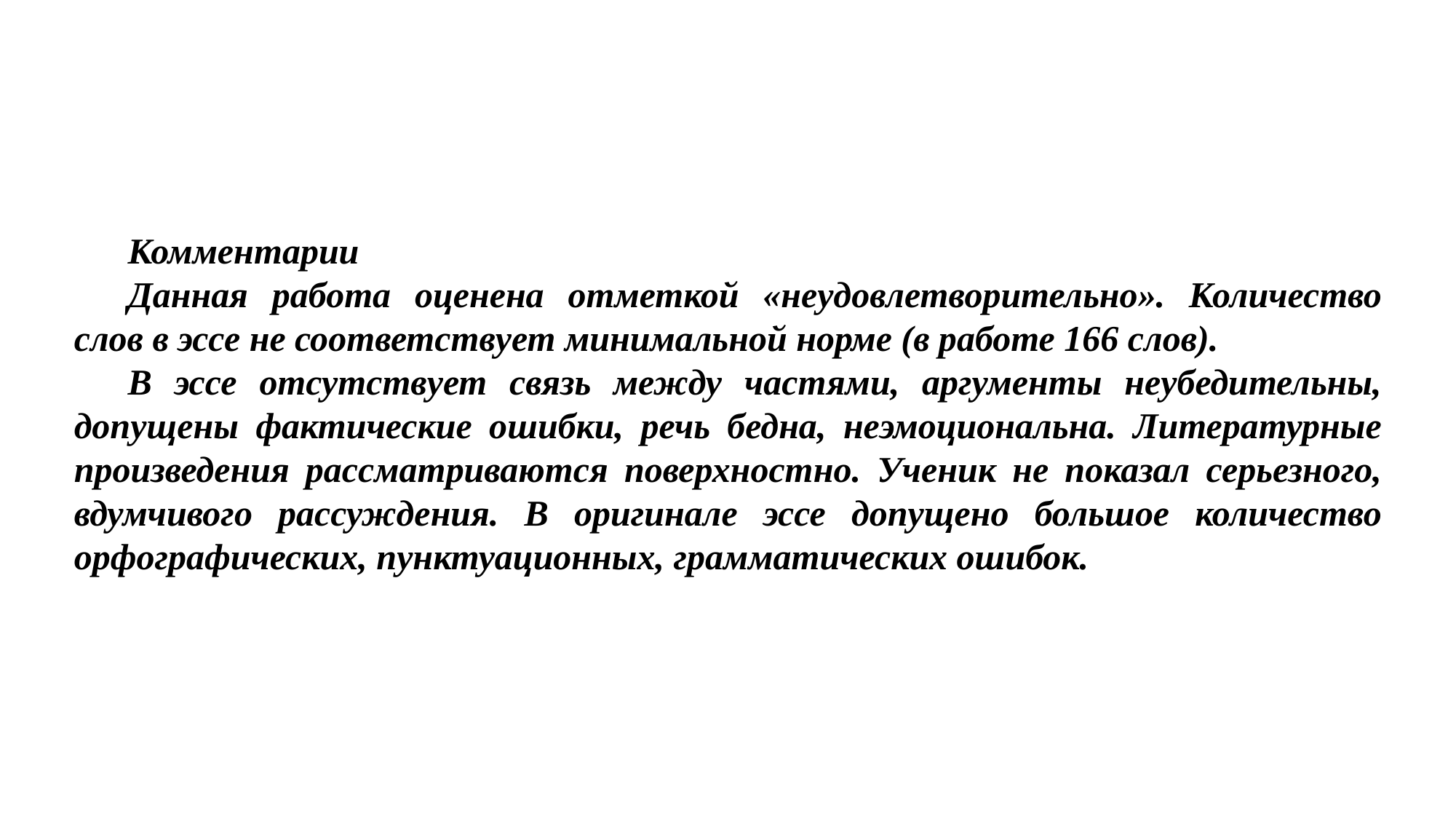

Комментарии
Данная работа оценена отметкой «неудовлетворительно». Количество слов в эссе не соответствует минимальной норме (в работе 166 слов).
В эссе отсутствует связь между частями, аргументы неубедительны, допущены фактические ошибки, речь бедна, неэмоциональна. Литературные произведения рассматриваются поверхностно. Ученик не показал серьезного, вдумчивого рассуждения. В оригинале эссе допущено большое количество орфографических, пунктуационных, грамматических ошибок.